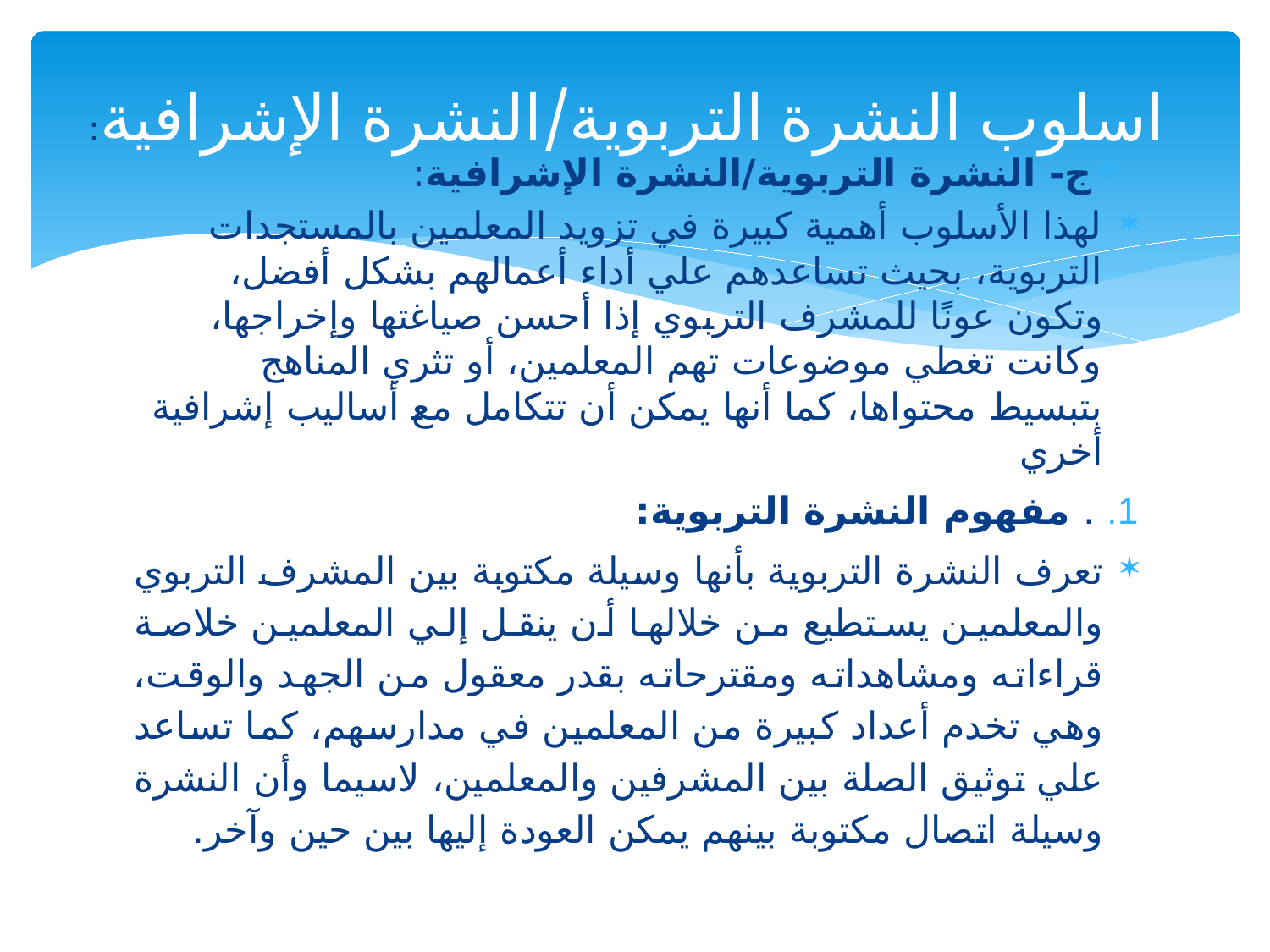

# اسلوب النشرة التربوية/النشرة الإشرافية:
ج- النشرة التربوية/النشرة الإشرافية:
لهذا الأسلوب أهمية كبيرة في تزويد المعلمين بالمستجدات التربوية، بحيث تساعدهم علي أداء أعمالهم بشكل أفضل، وتكون عونًا للمشرف التربوي إذا أحسن صياغتها وإخراجها، وكانت تغطي موضوعات تهم المعلمين، أو تثري المناهج بتبسيط محتواها، كما أنها يمكن أن تتكامل مع أساليب إشرافية أخري
. مفهوم النشرة التربوية:
تعرف النشرة التربوية بأنها وسيلة مكتوبة بين المشرف التربوي والمعلمين يستطيع من خلالها أن ينقل إلي المعلمين خلاصة قراءاته ومشاهداته ومقترحاته بقدر معقول من الجهد والوقت، وهي تخدم أعداد كبيرة من المعلمين في مدارسهم، كما تساعد علي توثيق الصلة بين المشرفين والمعلمين، لاسيما وأن النشرة وسيلة اتصال مكتوبة بينهم يمكن العودة إليها بين حين وآخر.